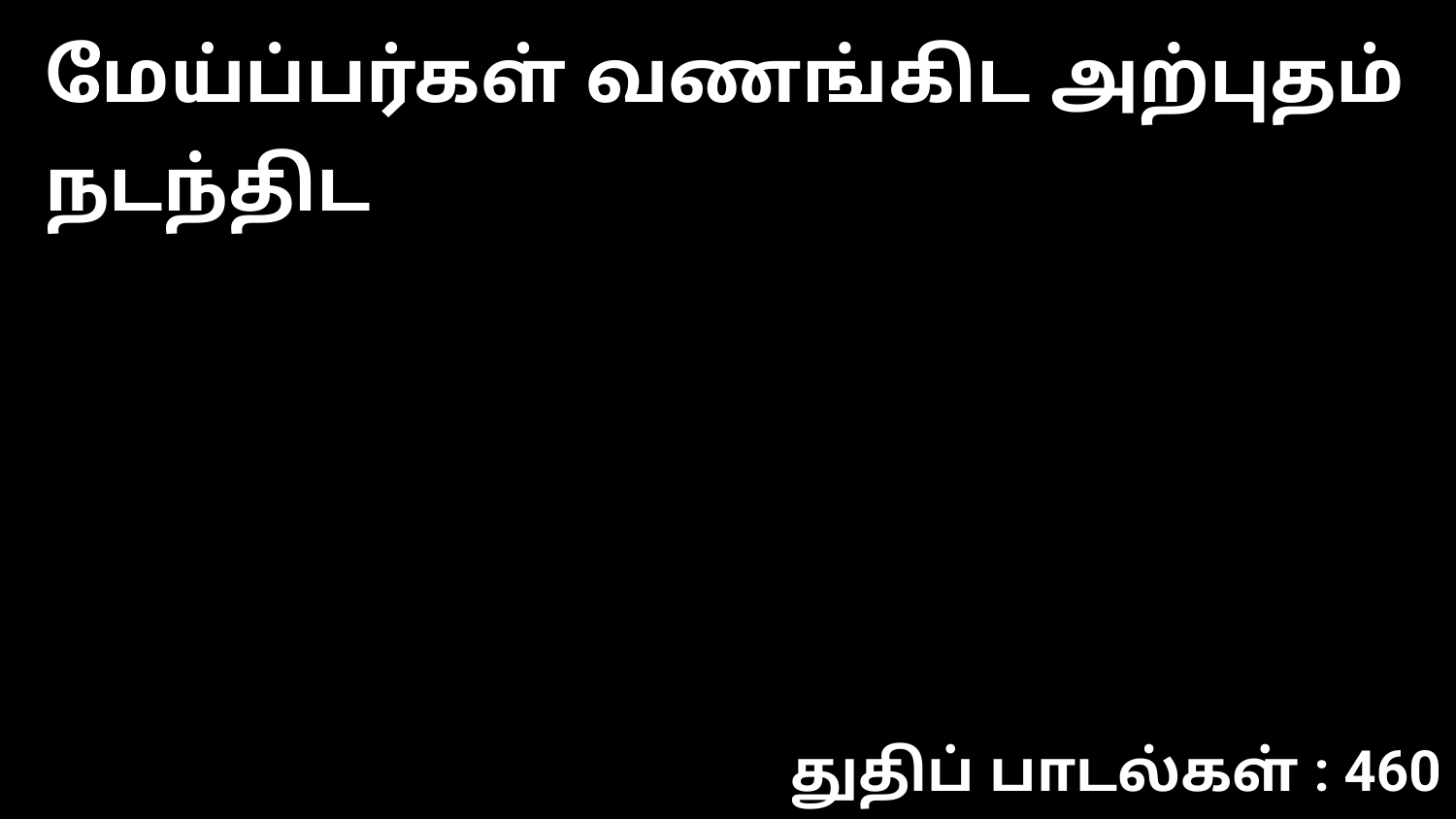

மேய்ப்பர்கள் வணங்கிட அற்புதம் நடந்திட
துதிப் பாடல்கள் : 460